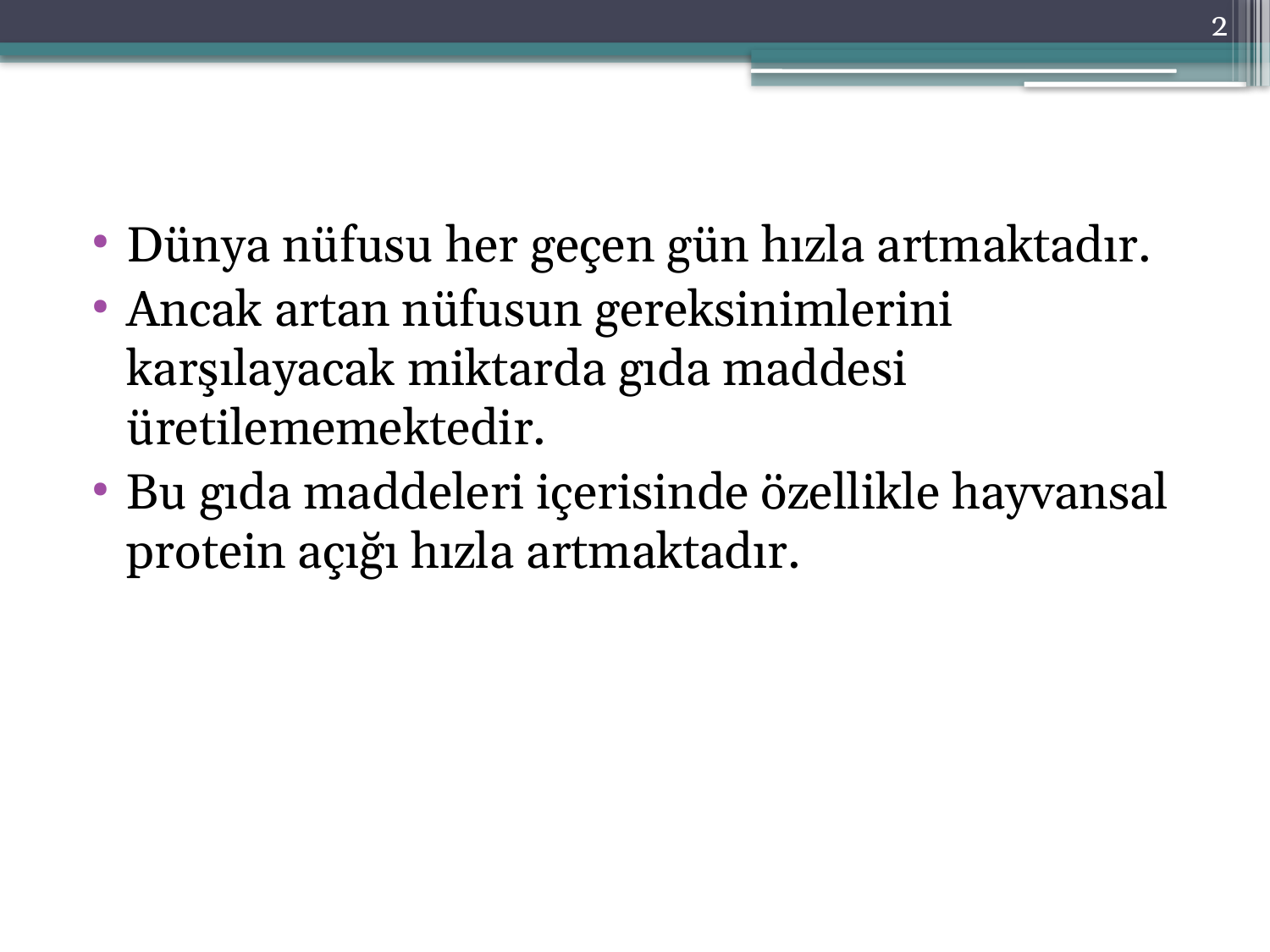

2
Dünya nüfusu her geçen gün hızla artmaktadır.
Ancak artan nüfusun gereksinimlerini karşılayacak miktarda gıda maddesi üretilememektedir.
Bu gıda maddeleri içerisinde özellikle hayvansal protein açığı hızla artmaktadır.